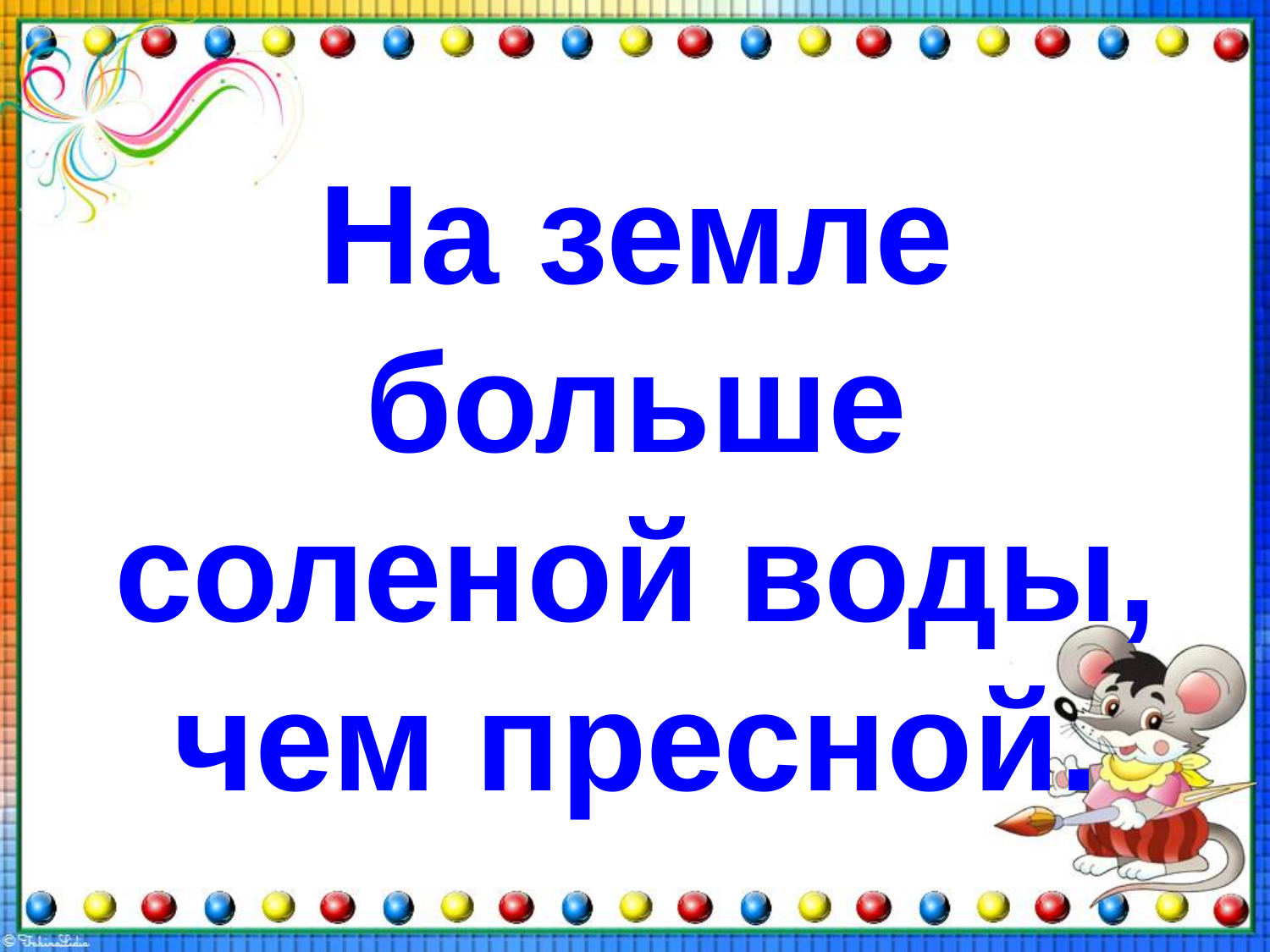

# На земле больше соленой воды, чем пресной.